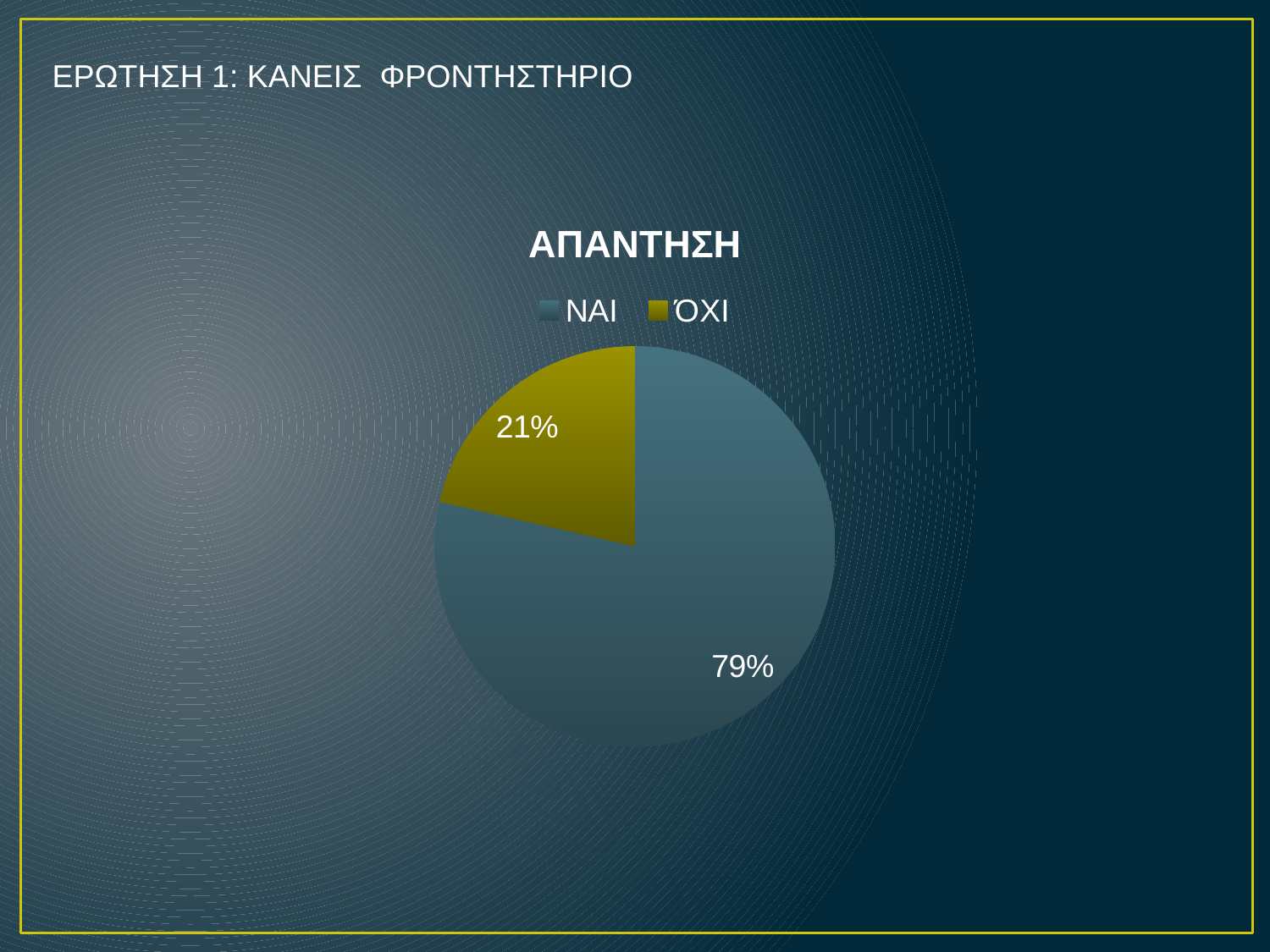

ΕΡΩΤΗΣΗ 1: ΚΑΝΕΙΣ  ΦΡΟΝΤΗΣΤΗΡΙΟ

### Chart:

| Category | ΑΠΑΝΤΗΣΗ |
|---|---|
| ΝΑΙ  | 22.0 |
| ΌΧΙ | 6.0 |